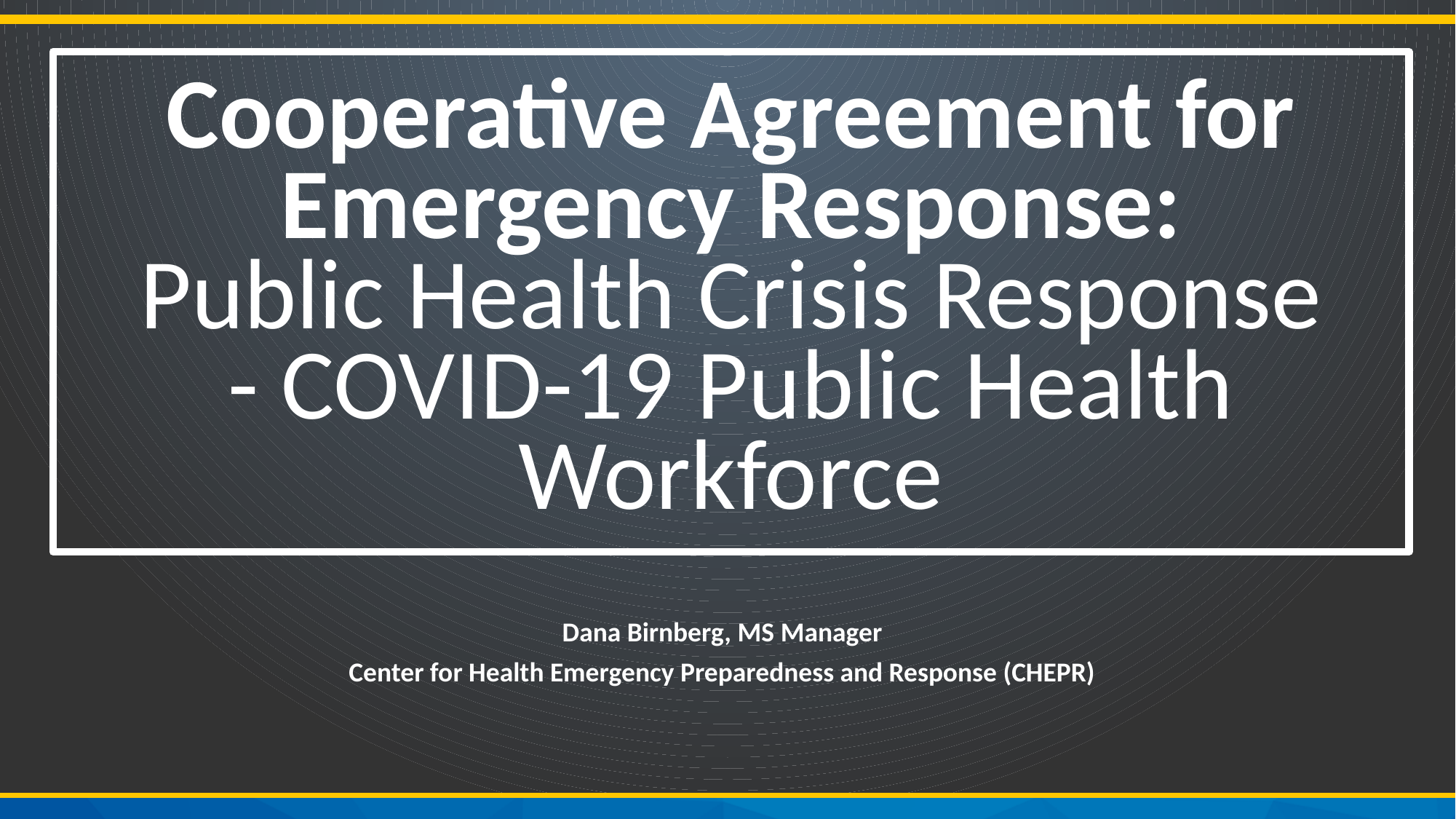

# Cooperative Agreement for Emergency Response: Public Health Crisis Response - COVID-19 Public Health Workforce

Dana Birnberg, MS Manager
Center for Health Emergency Preparedness and Response (CHEPR)